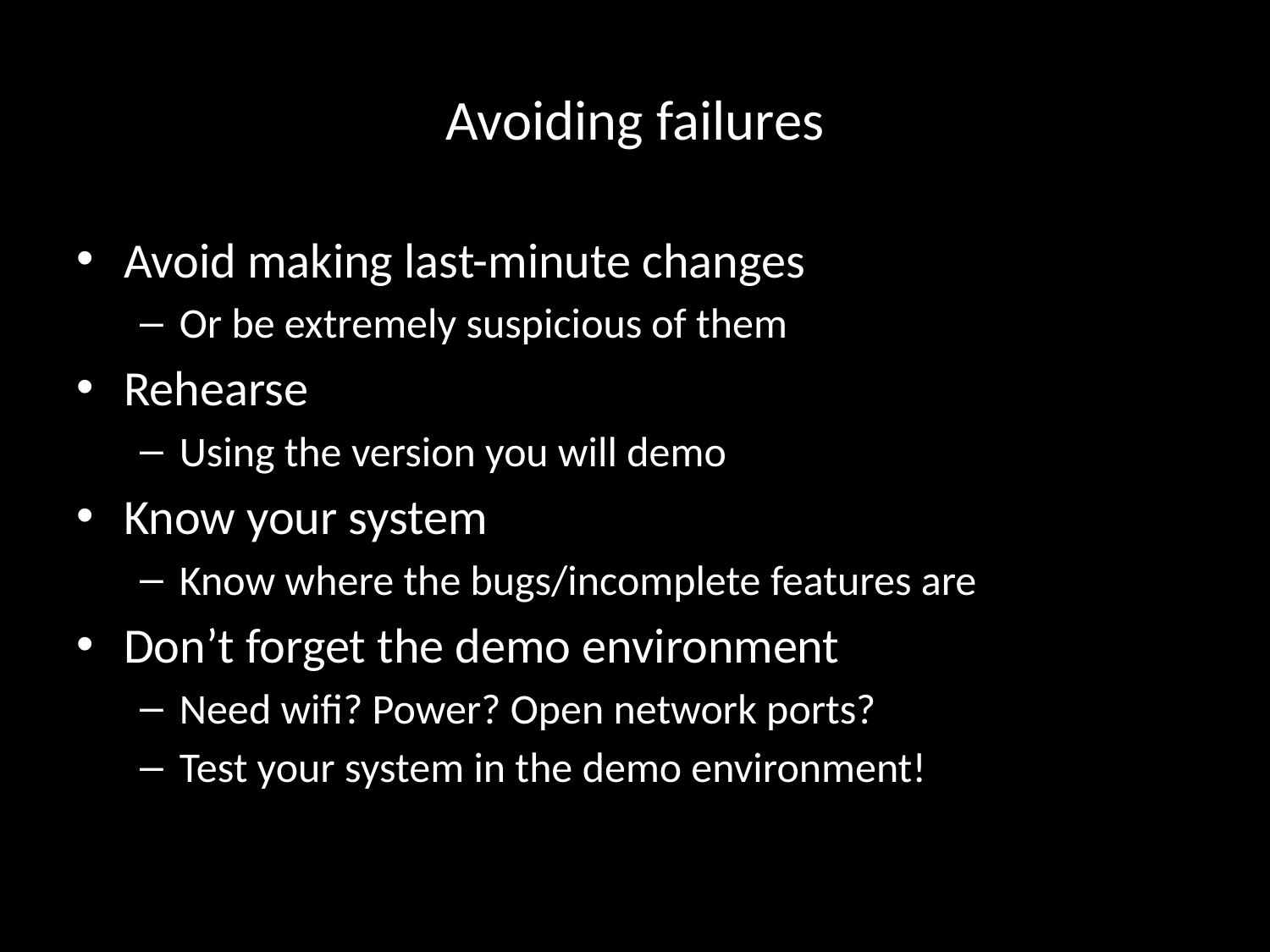

# Avoiding failures
Avoid making last-minute changes
Or be extremely suspicious of them
Rehearse
Using the version you will demo
Know your system
Know where the bugs/incomplete features are
Don’t forget the demo environment
Need wifi? Power? Open network ports?
Test your system in the demo environment!